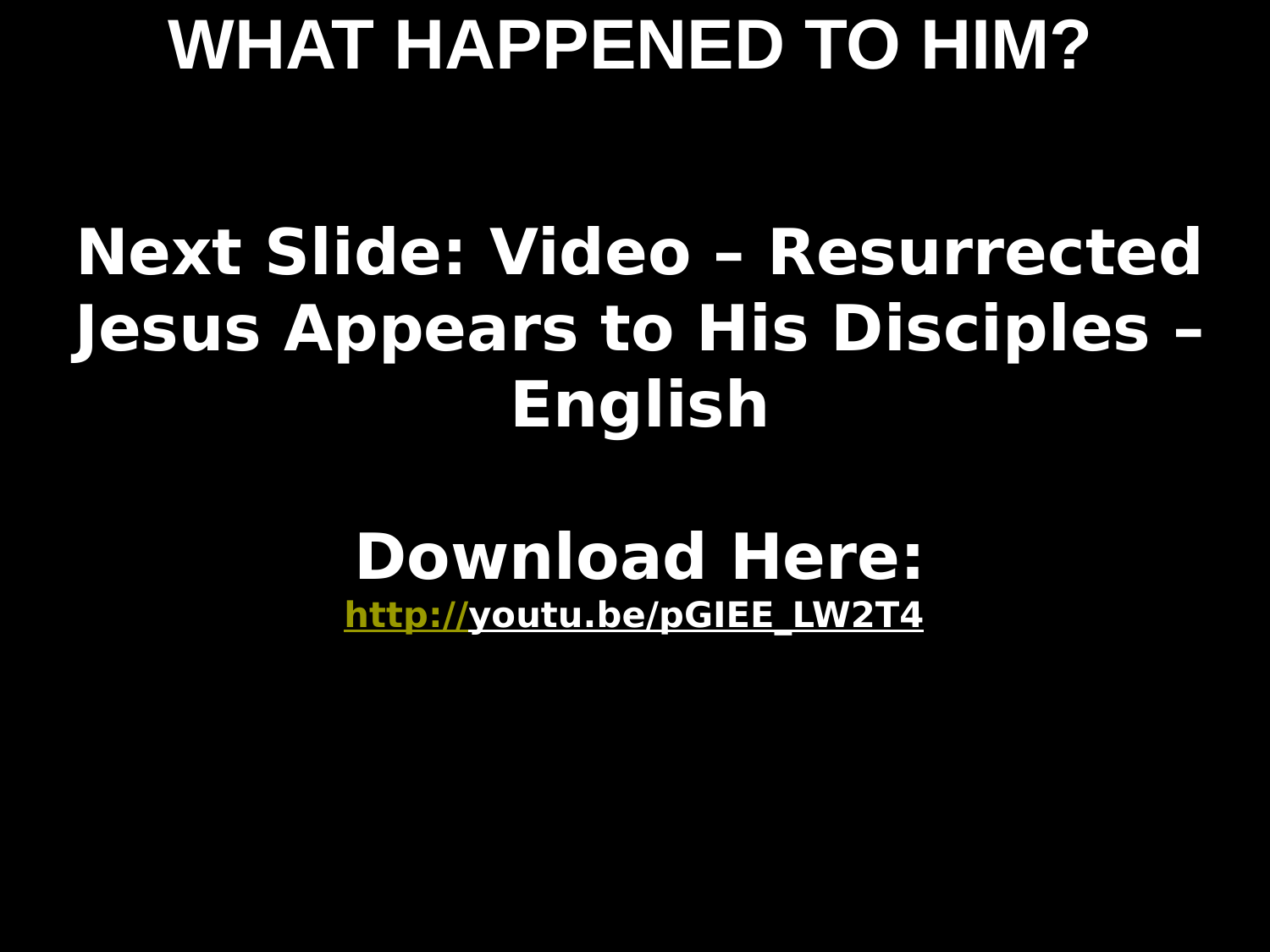

# WHAT HAPPENED TO HIM?
Next Slide: Video – Resurrected Jesus Appears to His Disciples – English

Download Here:
http://youtu.be/pGIEE_LW2T4